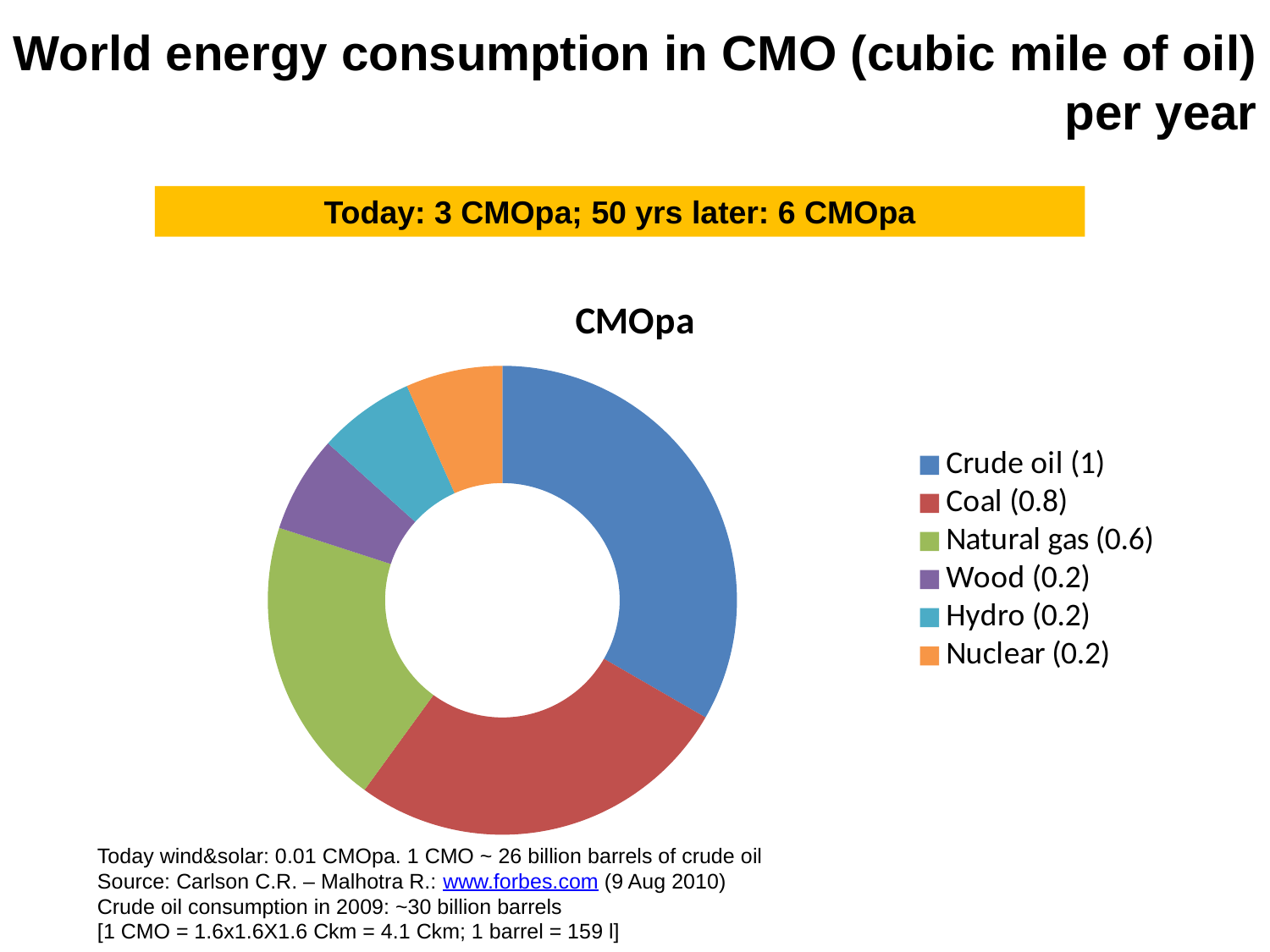

# World energy consumption in CMO (cubic mile of oil) per year
Today: 3 CMOpa; 50 yrs later: 6 CMOpa

### Chart:

| Category | CMOpa |
|---|---|
| Crude oil (1) | 1.0 |
| Coal (0.8) | 0.8 |
| Natural gas (0.6) | 0.6000000000000006 |
| Wood (0.2) | 0.2 |
| Hydro (0.2) | 0.2 |
| Nuclear (0.2) | 0.2 |
Today wind&solar: 0.01 CMOpa. 1 CMO ~ 26 billion barrels of crude oil
Source: Carlson C.R. – Malhotra R.: www.forbes.com (9 Aug 2010)
Crude oil consumption in 2009: ~30 billion barrels
[1 CMO = 1.6x1.6X1.6 Ckm = 4.1 Ckm; 1 barrel = 159 l]